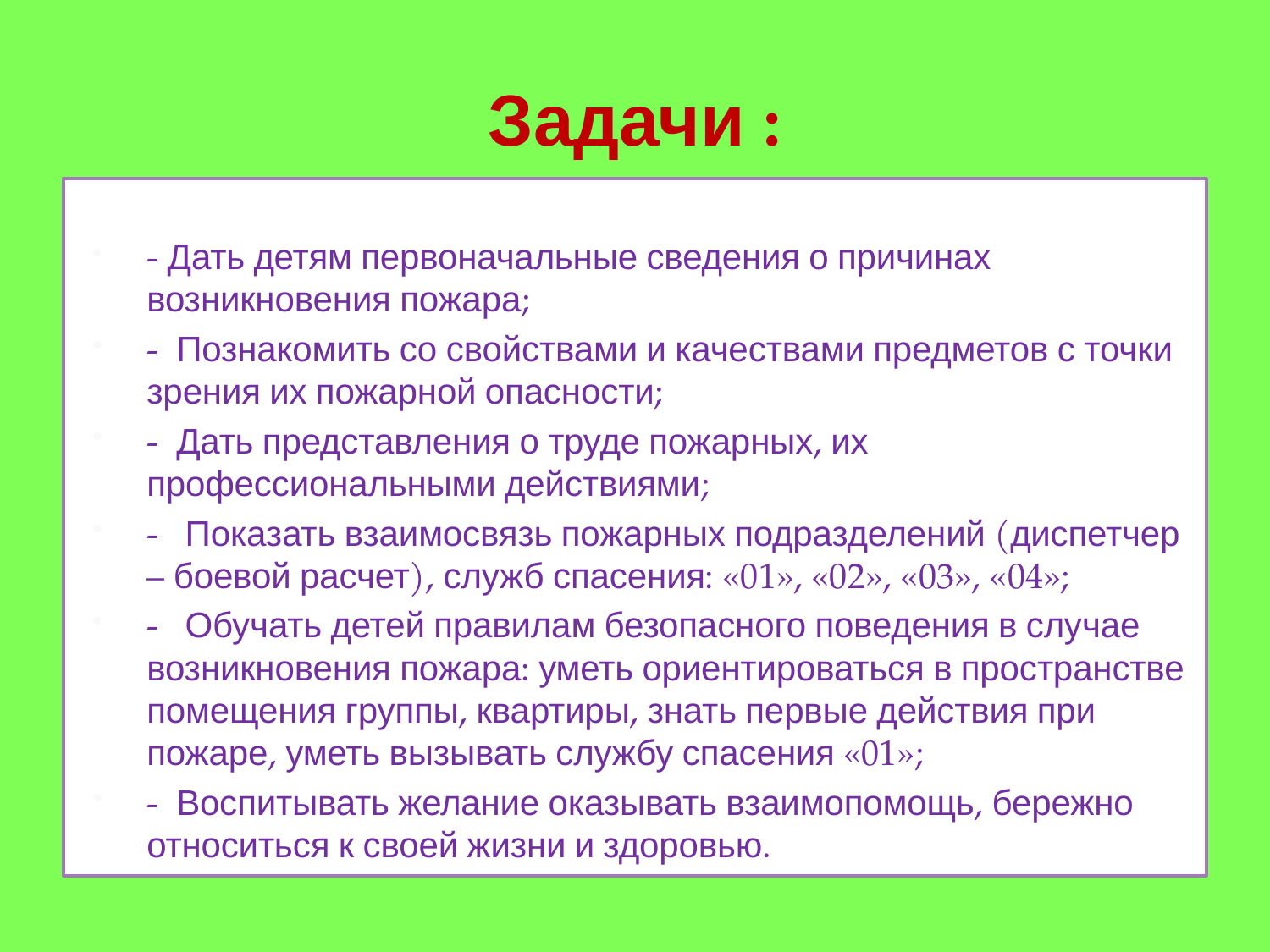

# Задачи :

- Дать детям первоначальные сведения о причинах возникновения пожара;
-  Познакомить со свойствами и качествами предметов с точки зрения их пожарной опасности;
-  Дать представления о труде пожарных, их профессиональными действиями;
-   Показать взаимосвязь пожарных подразделений (диспетчер – боевой расчет), служб спасения: «01», «02», «03», «04»;
-   Обучать детей правилам безопасного поведения в случае возникновения пожара: уметь ориентироваться в пространстве помещения группы, квартиры, знать первые действия при пожаре, уметь вызывать службу спасения «01»;
-  Воспитывать желание оказывать взаимопомощь, бережно относиться к своей жизни и здоровью.